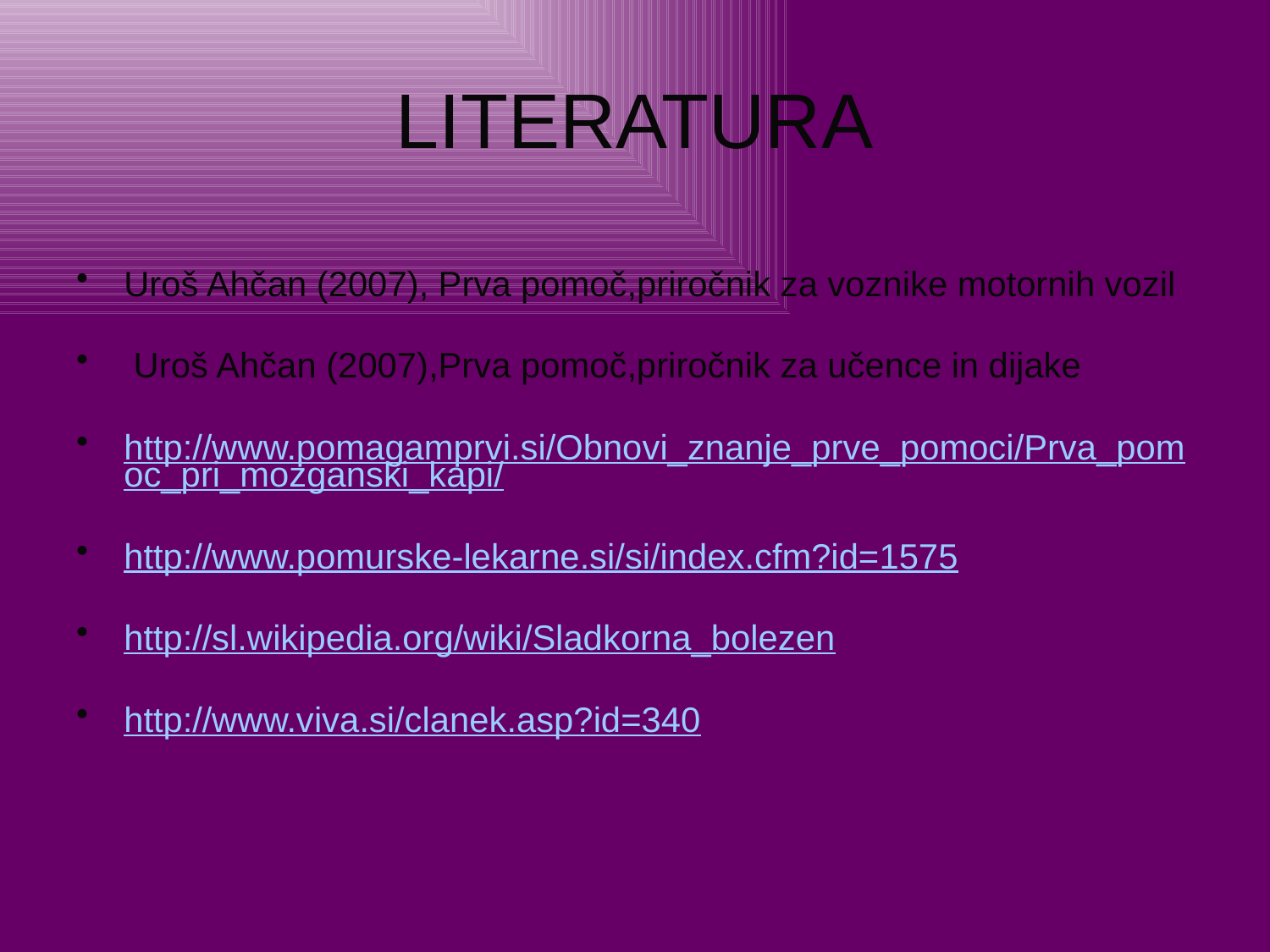

# LITERATURA

Uroš Ahčan (2007), Prva pomoč,priročnik za voznike motornih vozil

 Uroš Ahčan (2007),Prva pomoč,priročnik za učence in dijake

http://www.pomagamprvi.si/Obnovi_znanje_prve_pomoci/Prva_pomoc_pri_mozganski_kapi/

http://www.pomurske-lekarne.si/si/index.cfm?id=1575

http://sl.wikipedia.org/wiki/Sladkorna_bolezen

http://www.viva.si/clanek.asp?id=340